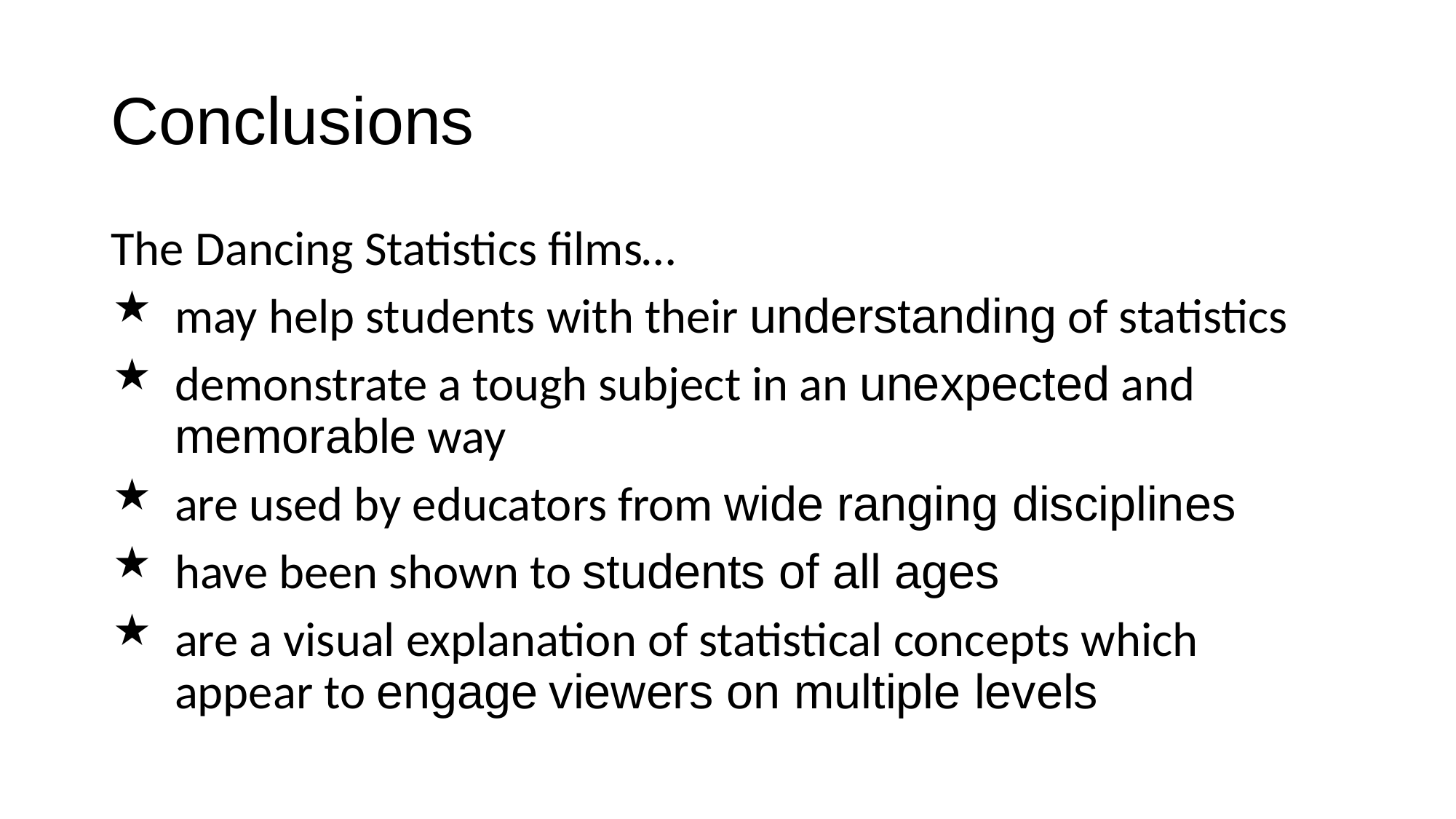

# Conclusions
The Dancing Statistics films…
may help students with their understanding of statistics
demonstrate a tough subject in an unexpected and memorable way
are used by educators from wide ranging disciplines
have been shown to students of all ages
are a visual explanation of statistical concepts which appear to engage viewers on multiple levels